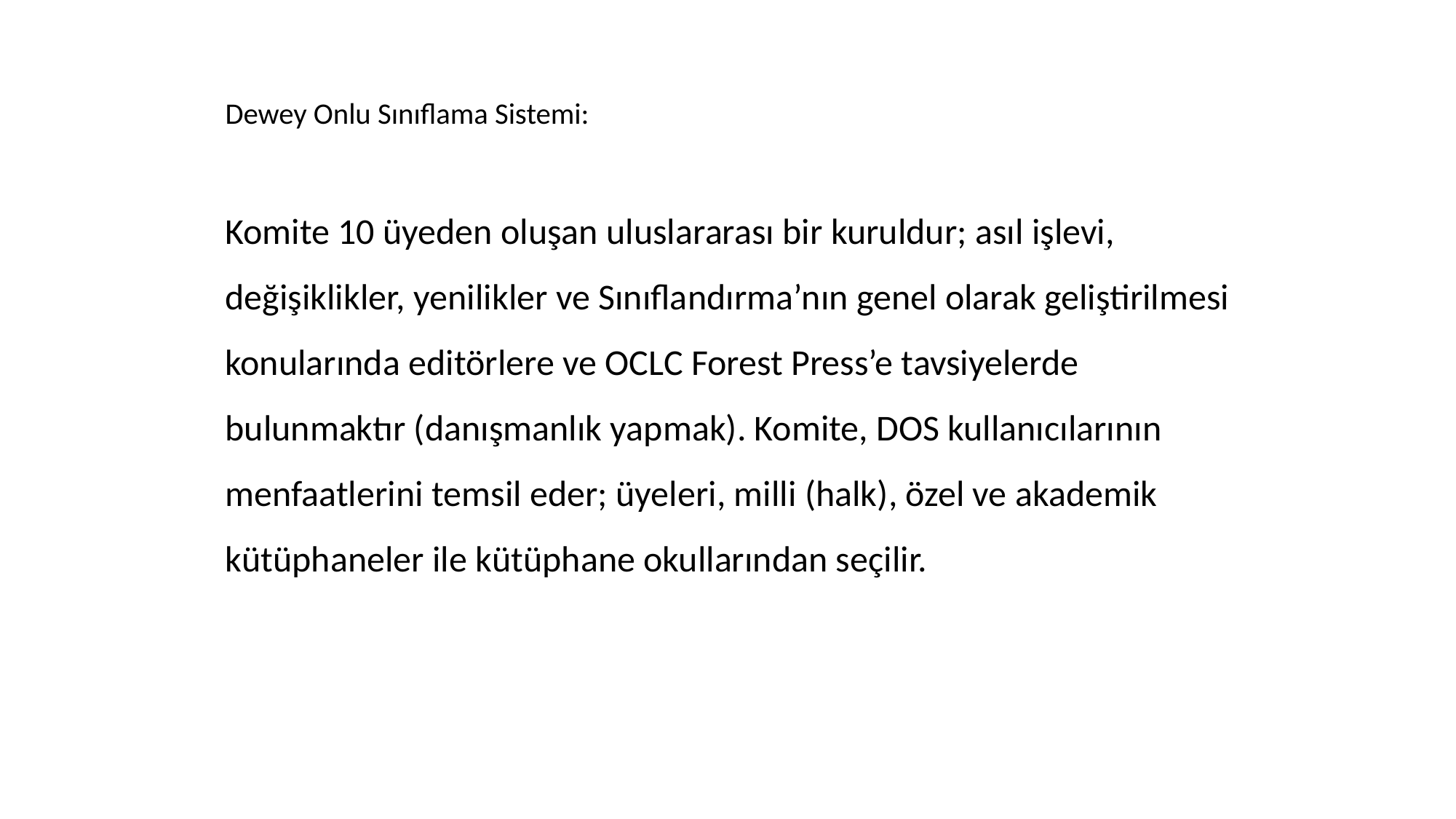

# Dewey Onlu Sınıflama Sistemi:
Komite 10 üyeden oluşan uluslararası bir kuruldur; asıl işlevi, değişiklikler, yenilikler ve Sınıflandırma’nın genel olarak geliştirilmesi konularında editörlere ve OCLC Forest Press’e tavsiyelerde bulunmaktır (danışmanlık yapmak). Komite, DOS kullanıcılarının menfaatlerini temsil eder; üyeleri, milli (halk), özel ve akademik kütüphaneler ile kütüphane okullarından seçilir.